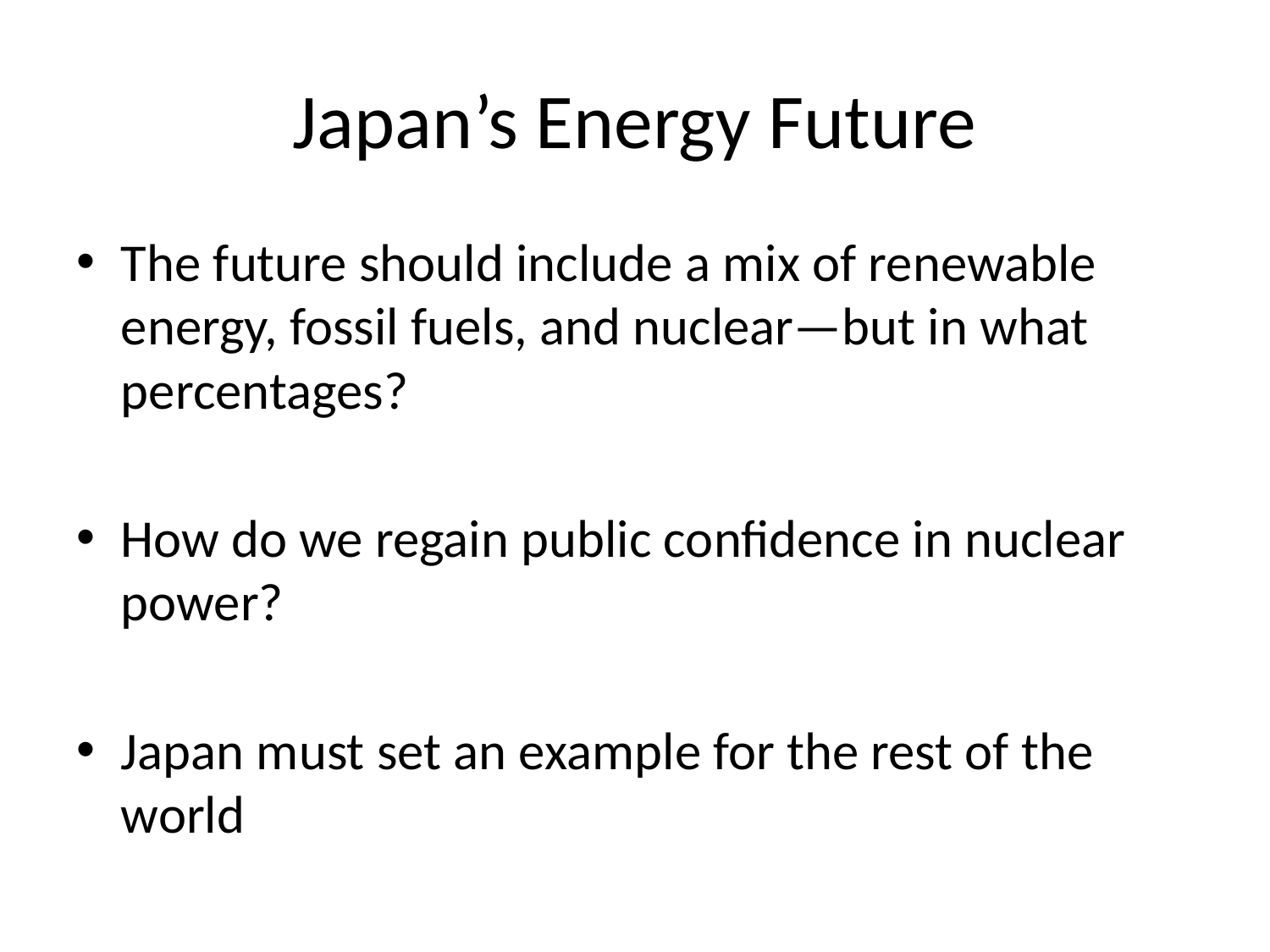

# Japan’s Energy Future
The future should include a mix of renewable energy, fossil fuels, and nuclear—but in what percentages?

How do we regain public confidence in nuclear power?

Japan must set an example for the rest of the world